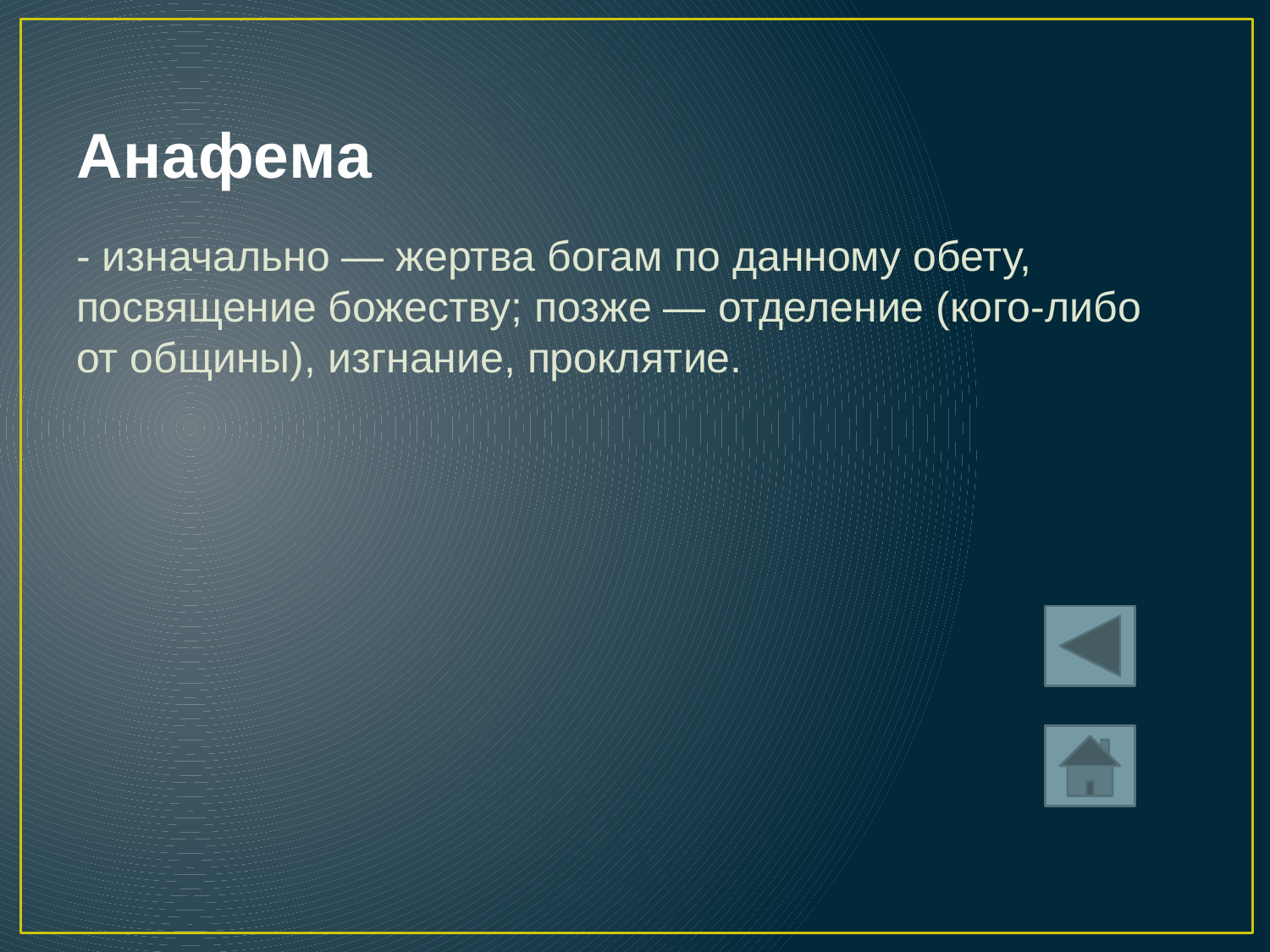

# Анафема
- изначально — жертва богам по данному обету, посвящение божеству; позже — отделение (кого-либо от общины), изгнание, проклятие.